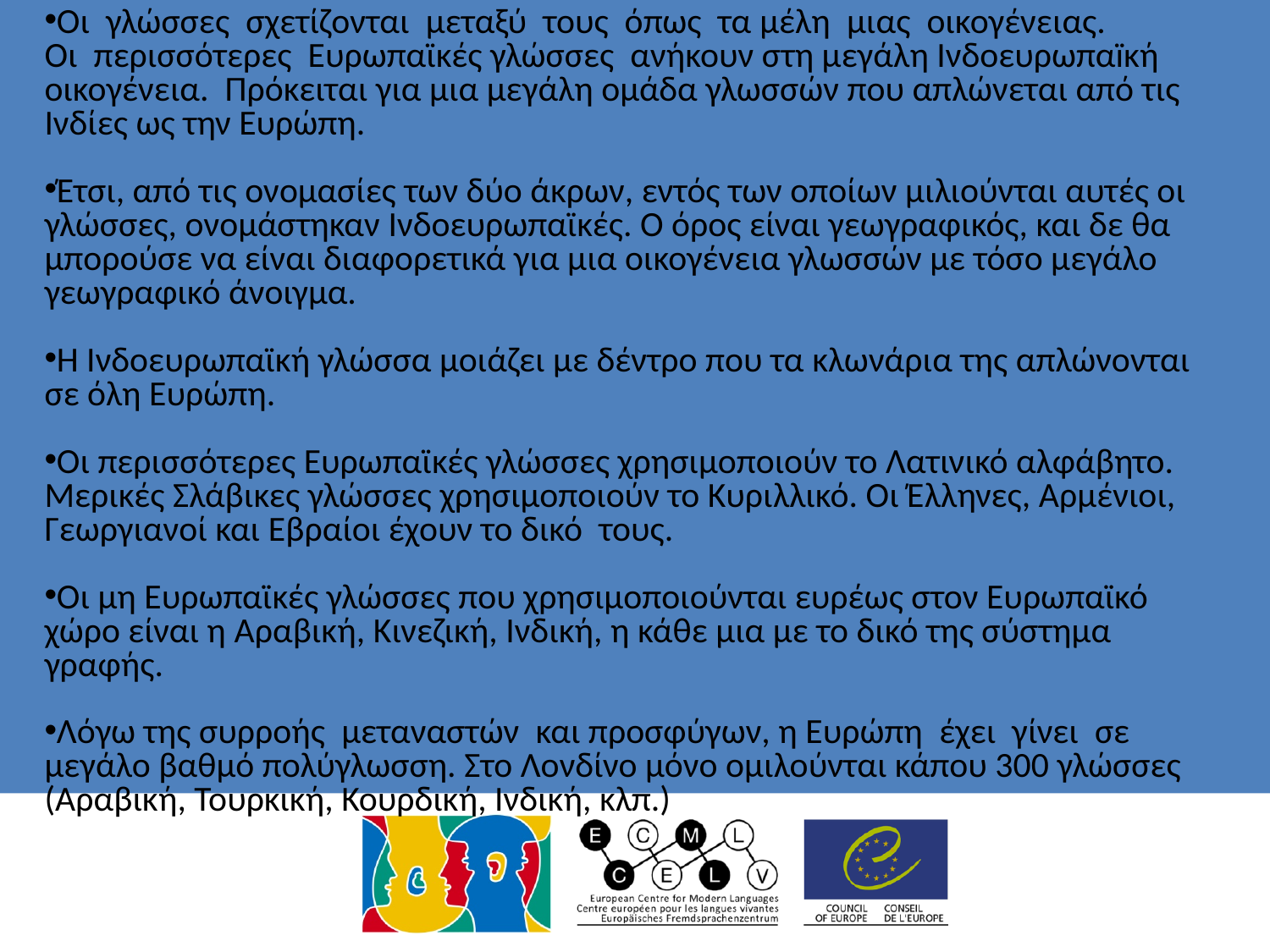

Οι  γλώσσες  σχετίζονται  μεταξύ  τους  όπως  τα μέλη  μιας  οικογένειας.
Οι  περισσότερες  Ευρωπαϊκές γλώσσες  ανήκουν στη μεγάλη Ινδοευρωπαïκή  οικογένεια.  Πρόκειται για μια μεγάλη ομάδα γλωσσών που απλώνεται από τις Ινδίες ως την Ευρώπη.

Έτσι, από τις ονομασίες των δύο άκρων, εντός των οποίων μιλιούνται αυτές οι γλώσσες, ονομάστηκαν Ινδοευρωπαϊκές. Ο όρος είναι γεωγραφικός, και δε θα μπορούσε να είναι διαφορετικά για μια οικογένεια γλωσσών με τόσο μεγάλο γεωγραφικό άνοιγμα.

Η Ινδοευρωπαϊκή γλώσσα μοιάζει με δέντρο που τα κλωνάρια της απλώνονται σε όλη Ευρώπη.

Οι περισσότερες Ευρωπαϊκές γλώσσες χρησιμοποιούν το Λατινικό αλφάβητο. Μερικές Σλάβικες γλώσσες χρησιμοποιούν το Κυριλλικό. Οι Έλληνες, Αρμένιοι, Γεωργιανοί και Εβραίοι έχουν το δικό  τους.

Οι μη Ευρωπαϊκές γλώσσες που χρησιμοποιούνται ευρέως στον Ευρωπαϊκό χώρο είναι η Αραβική, Κινεζική, Ινδική, η κάθε μια με το δικό της σύστημα γραφής.

Λόγω της συρροής  μεταναστών  και προσφύγων, η Ευρώπη  έχει  γίνει  σε μεγάλο βαθμό πολύγλωσση. Στο Λονδίνο μόνο ομιλούνται κάπου 300 γλώσσες (Αραβική, Τουρκική, Κουρδική, Ινδική, κλπ.)